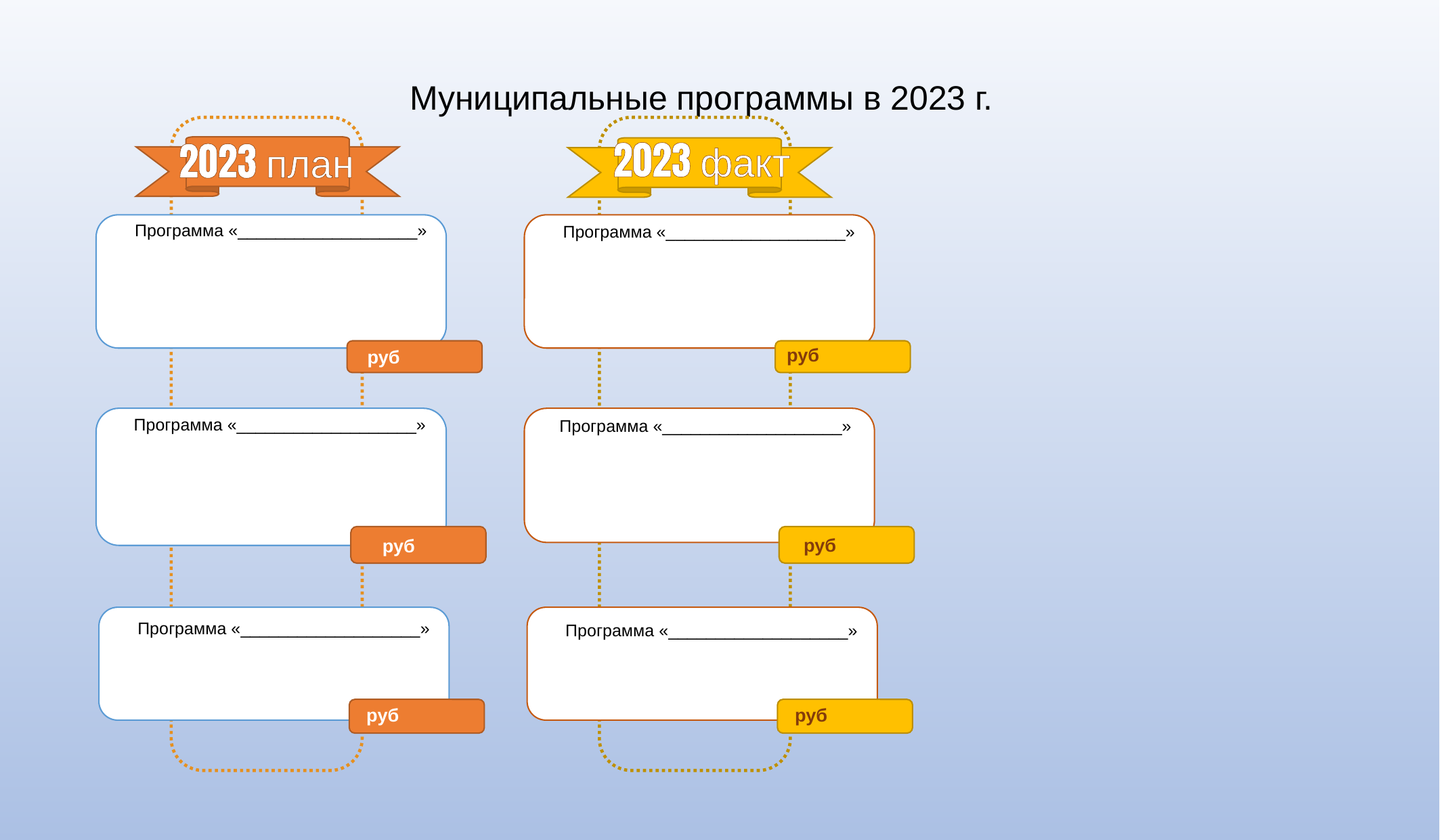

Муниципальные программы в 2023 г.

2023 факт
2023 план

Программа «___________________»

Программа «___________________»
руб
руб

Программа «___________________»
Программа «___________________»

руб
руб

Программа «___________________»
Программа «___________________»
руб
руб